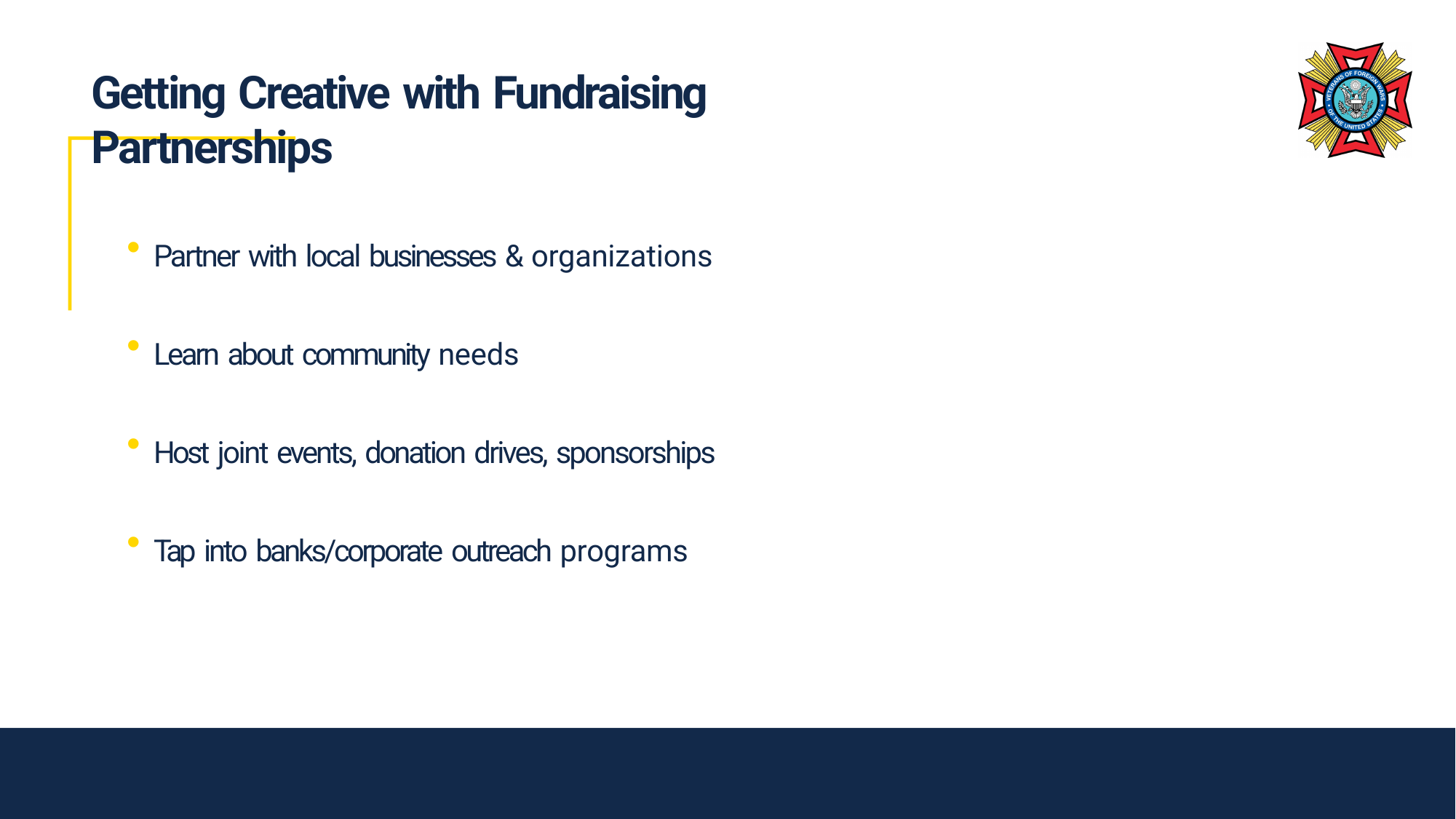

# Getting Creative with Fundraising Partnerships
Partner with local businesses & organizations
Learn about community needs
Host joint events, donation drives, sponsorships
Tap into banks/corporate outreach programs